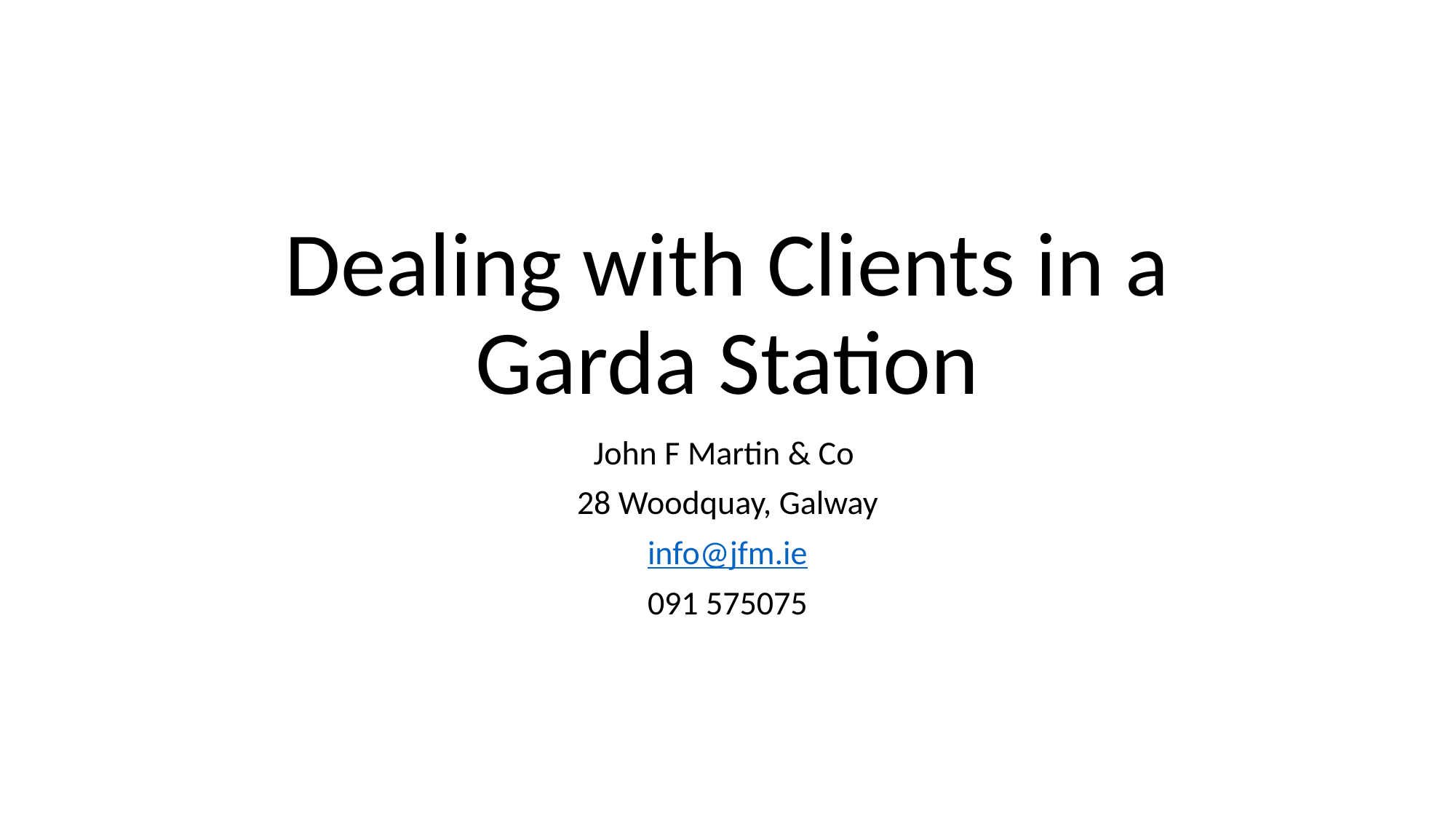

# Dealing with Clients in a Garda Station
John F Martin & Co
28 Woodquay, Galway
info@jfm.ie
091 575075